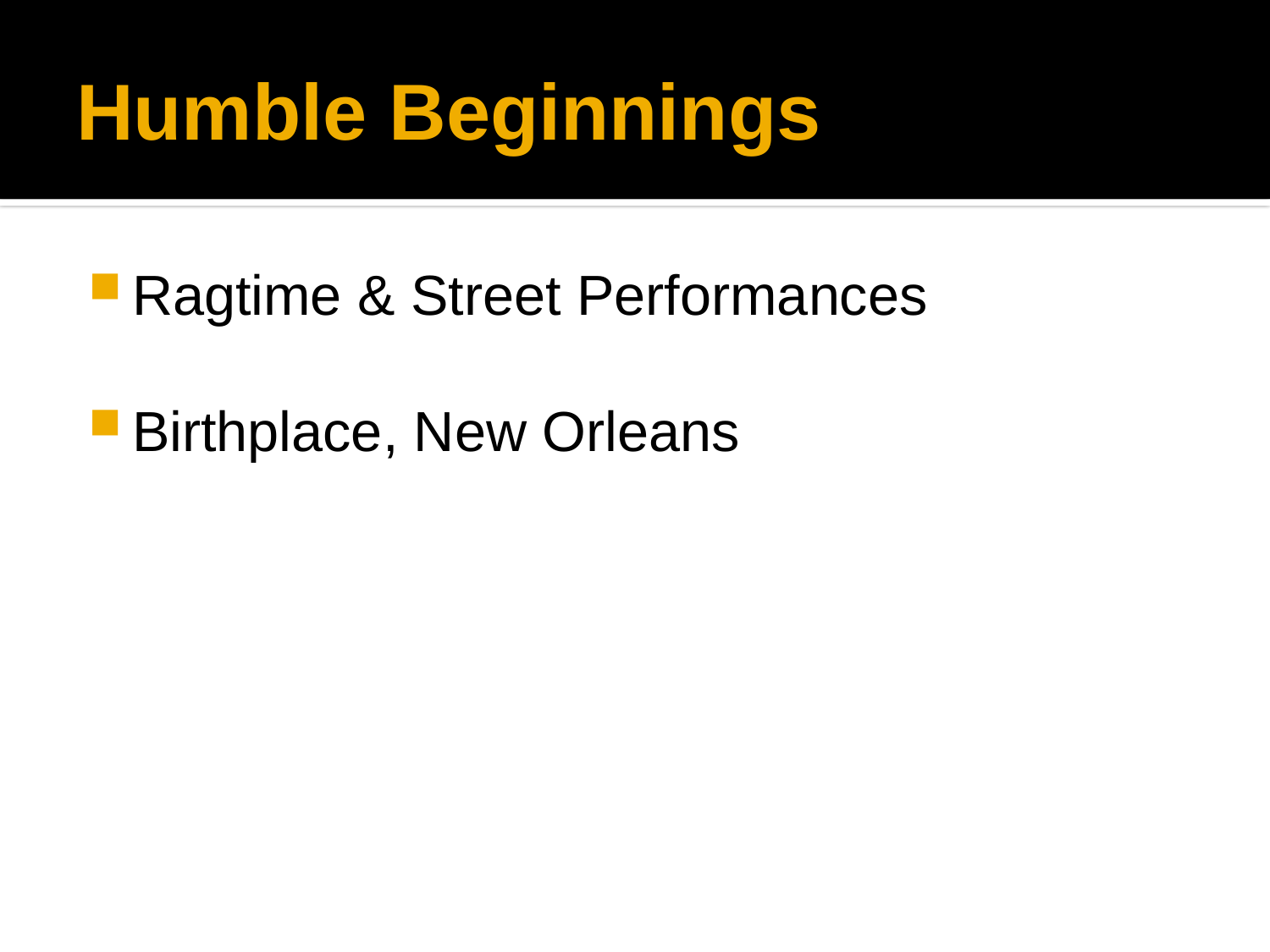

# Humble Beginnings
Ragtime & Street Performances

Birthplace, New Orleans